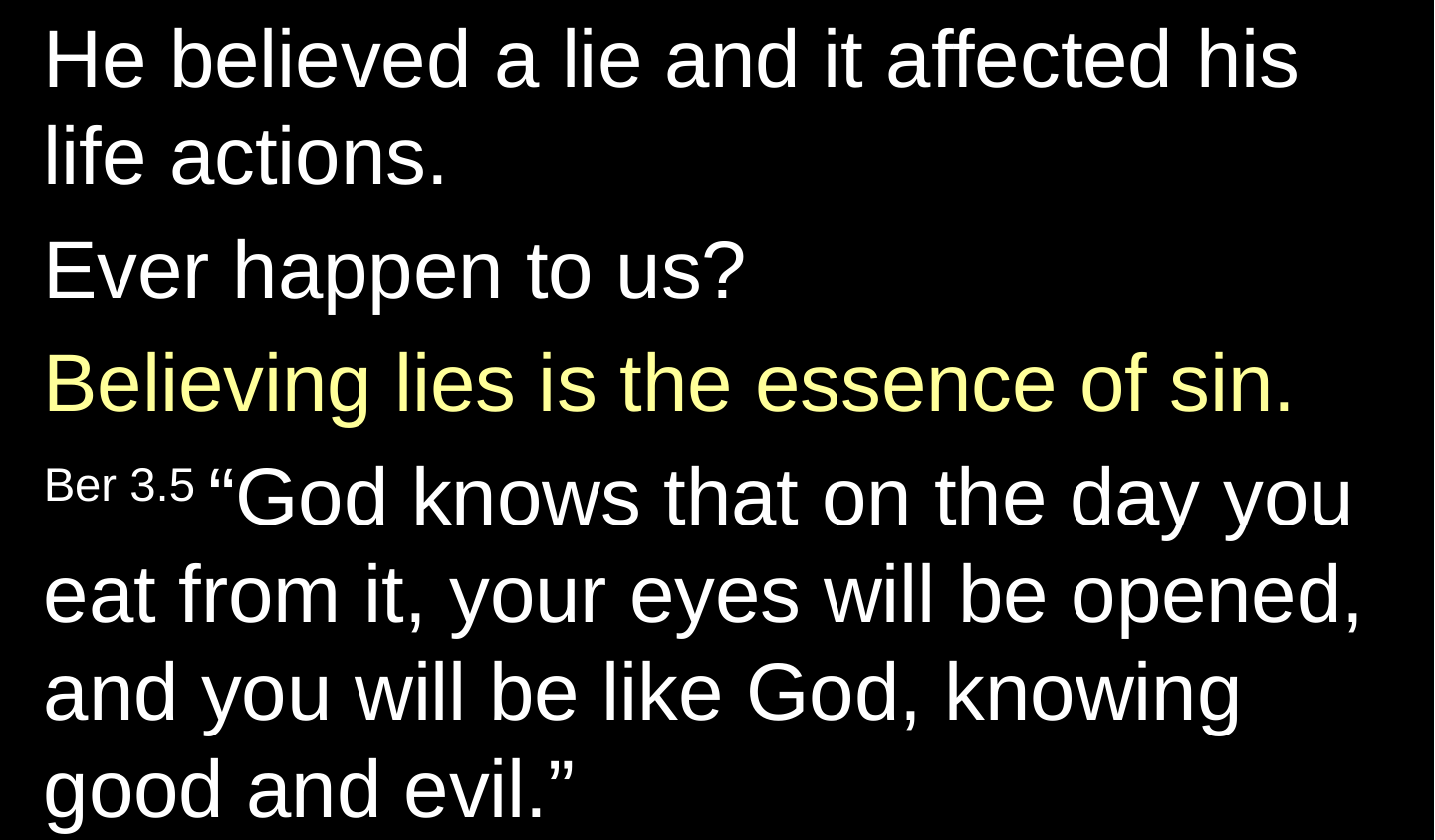

He believed a lie and it affected his life actions.
Ever happen to us?
Believing lies is the essence of sin.
Ber 3.5 “God knows that on the day you eat from it, your eyes will be opened, and you will be like God, knowing good and evil.”